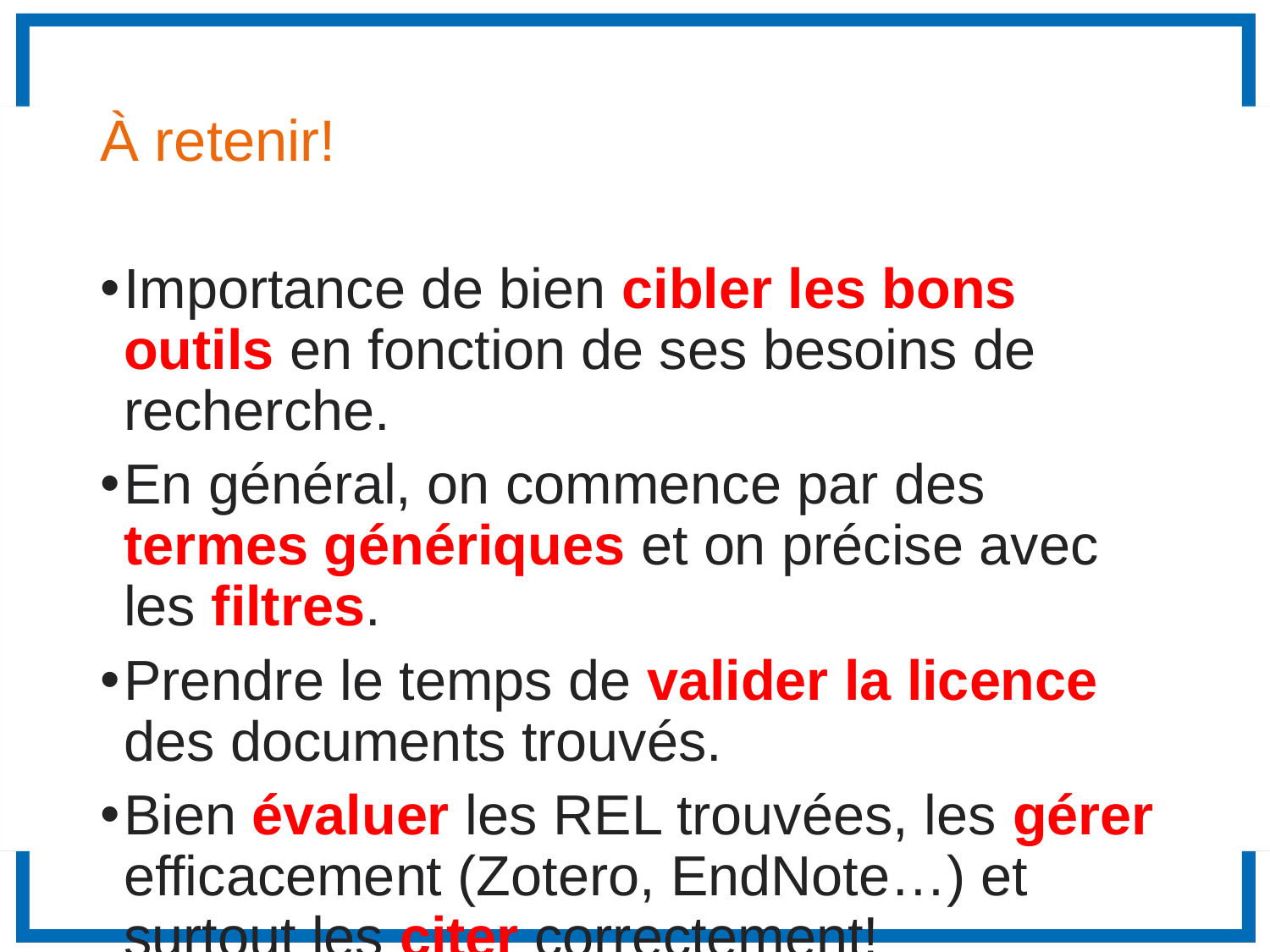

# À retenir!
Importance de bien cibler les bons outils en fonction de ses besoins de recherche.
En général, on commence par des termes génériques et on précise avec les filtres.
Prendre le temps de valider la licence des documents trouvés.
Bien évaluer les REL trouvées, les gérer efficacement (Zotero, EndNote…) et surtout les citer correctement!